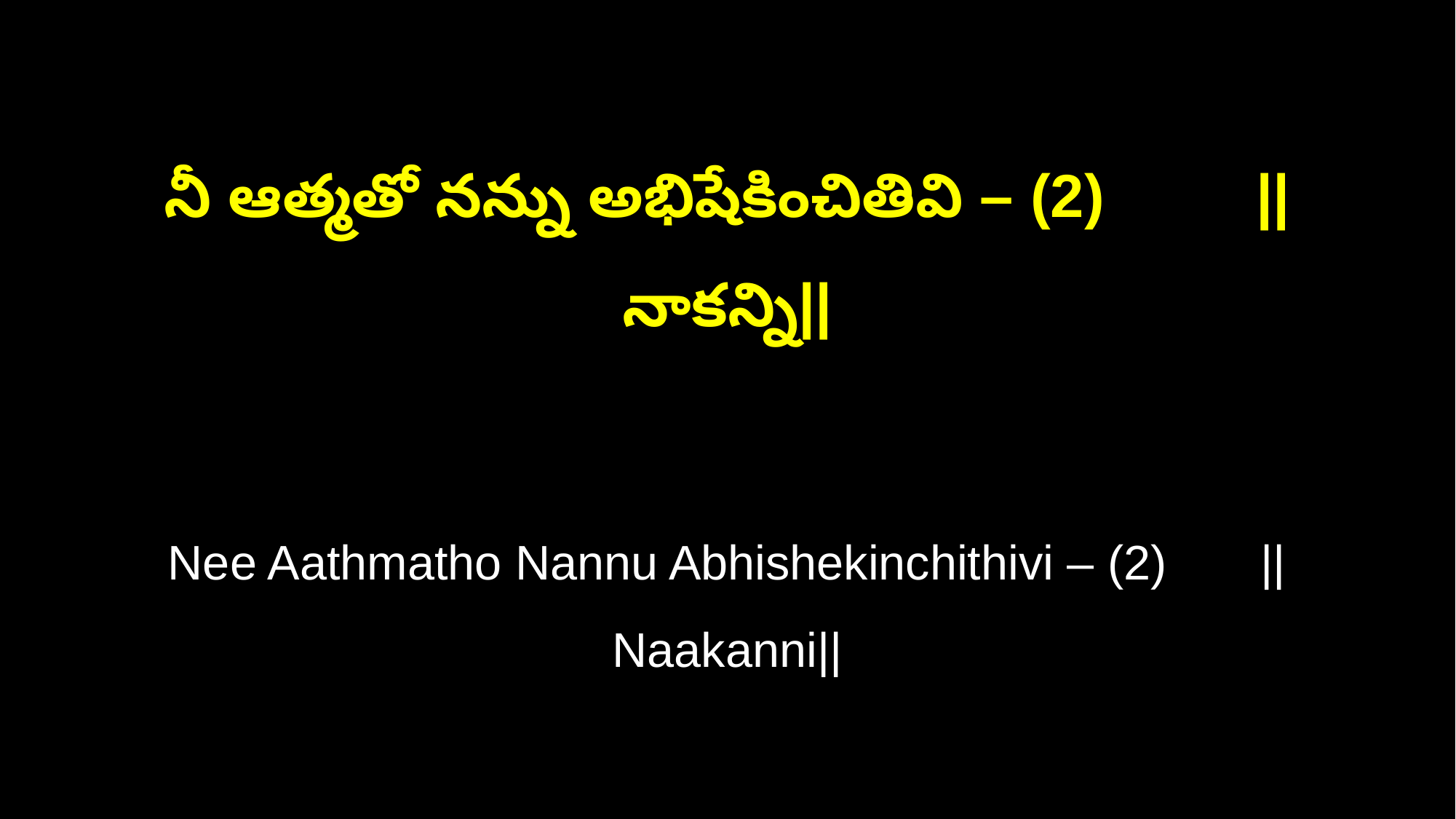

నీ ఆత్మతో నన్ను అభిషేకించితివి – (2)         ||నాకన్ని||
Nee Aathmatho Nannu Abhishekinchithivi – (2)       ||Naakanni||